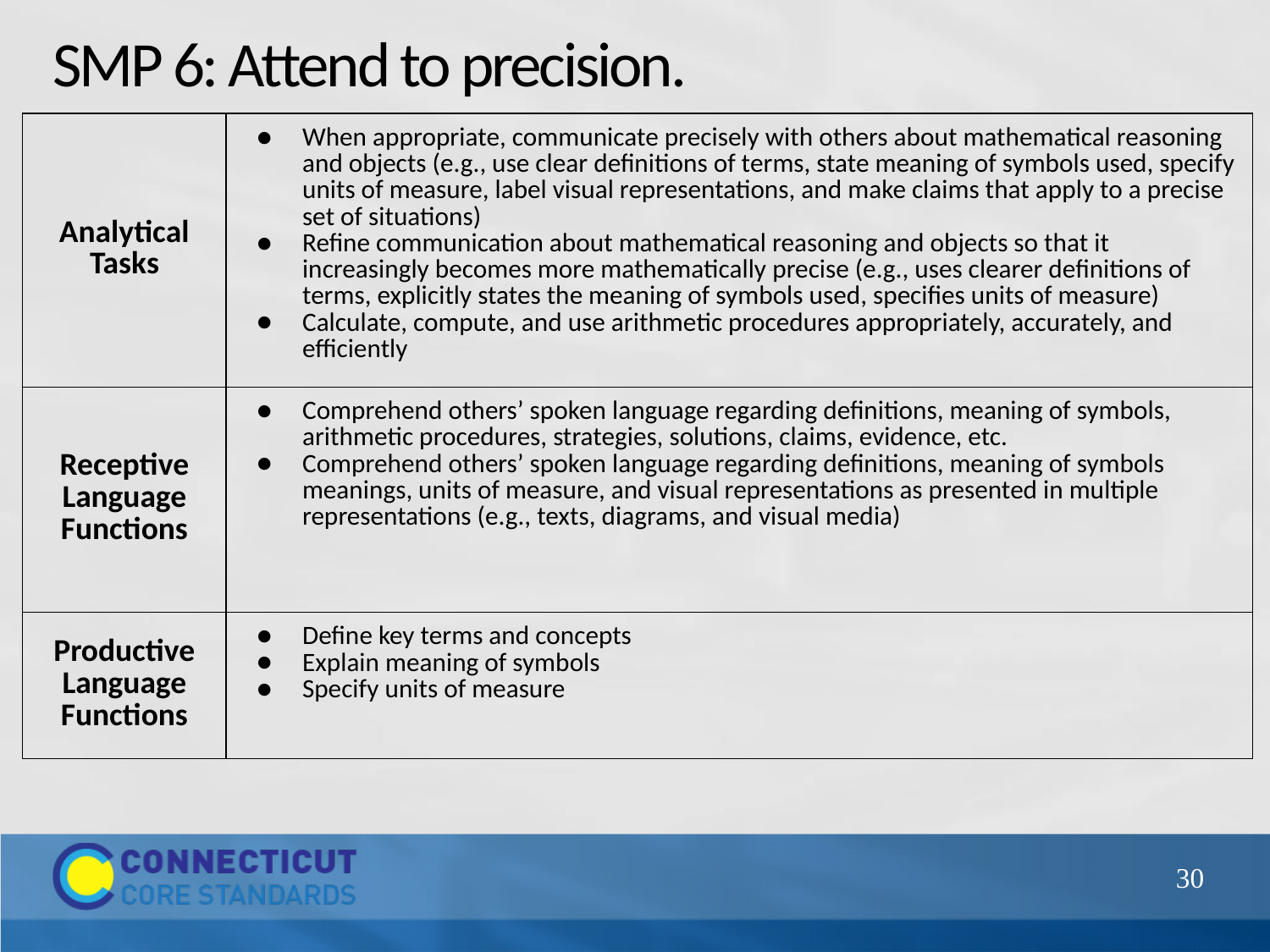

# SMP 6: Attend to precision.
| Analytical Tasks | When appropriate, communicate precisely with others about mathematical reasoning and objects (e.g., use clear definitions of terms, state meaning of symbols used, specify units of measure, label visual representations, and make claims that apply to a precise set of situations) Refine communication about mathematical reasoning and objects so that it increasingly becomes more mathematically precise (e.g., uses clearer definitions of terms, explicitly states the meaning of symbols used, specifies units of measure) Calculate, compute, and use arithmetic procedures appropriately, accurately, and efficiently |
| --- | --- |
| Receptive Language Functions | Comprehend others’ spoken language regarding definitions, meaning of symbols, arithmetic procedures, strategies, solutions, claims, evidence, etc. Comprehend others’ spoken language regarding definitions, meaning of symbols meanings, units of measure, and visual representations as presented in multiple representations (e.g., texts, diagrams, and visual media) |
| Productive Language Functions | Define key terms and concepts Explain meaning of symbols Specify units of measure |

30